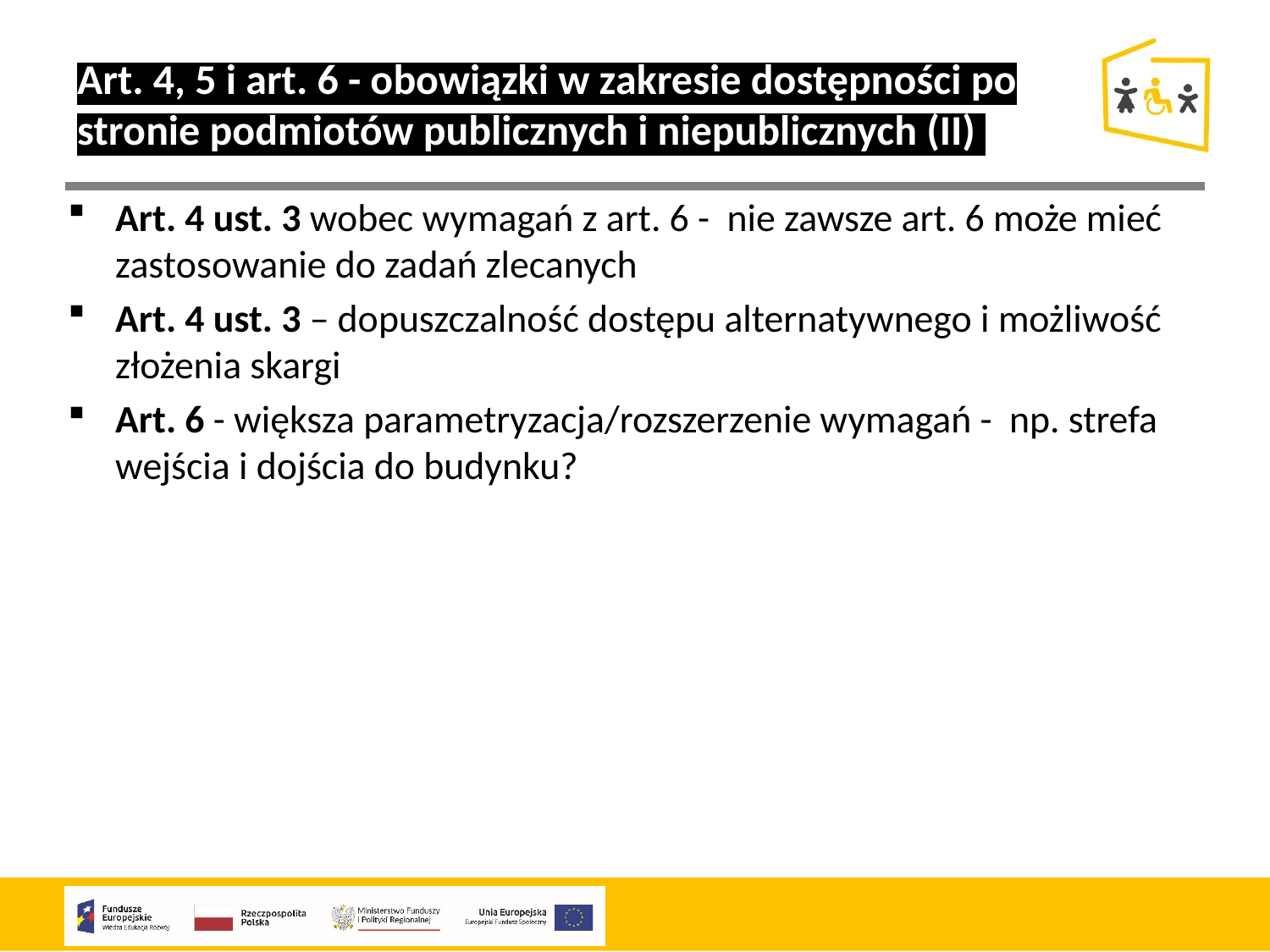

Art. 4, 5 i art. 6 - obowiązki w zakresie dostępności po stronie podmiotów publicznych i niepublicznych (II)
Art. 4 ust. 3 wobec wymagań z art. 6 -  nie zawsze art. 6 może mieć zastosowanie do zadań zlecanych
Art. 4 ust. 3 – dopuszczalność dostępu alternatywnego i możliwość złożenia skargi
Art. 6 - większa parametryzacja/rozszerzenie wymagań -  np. strefa wejścia i dojścia do budynku?